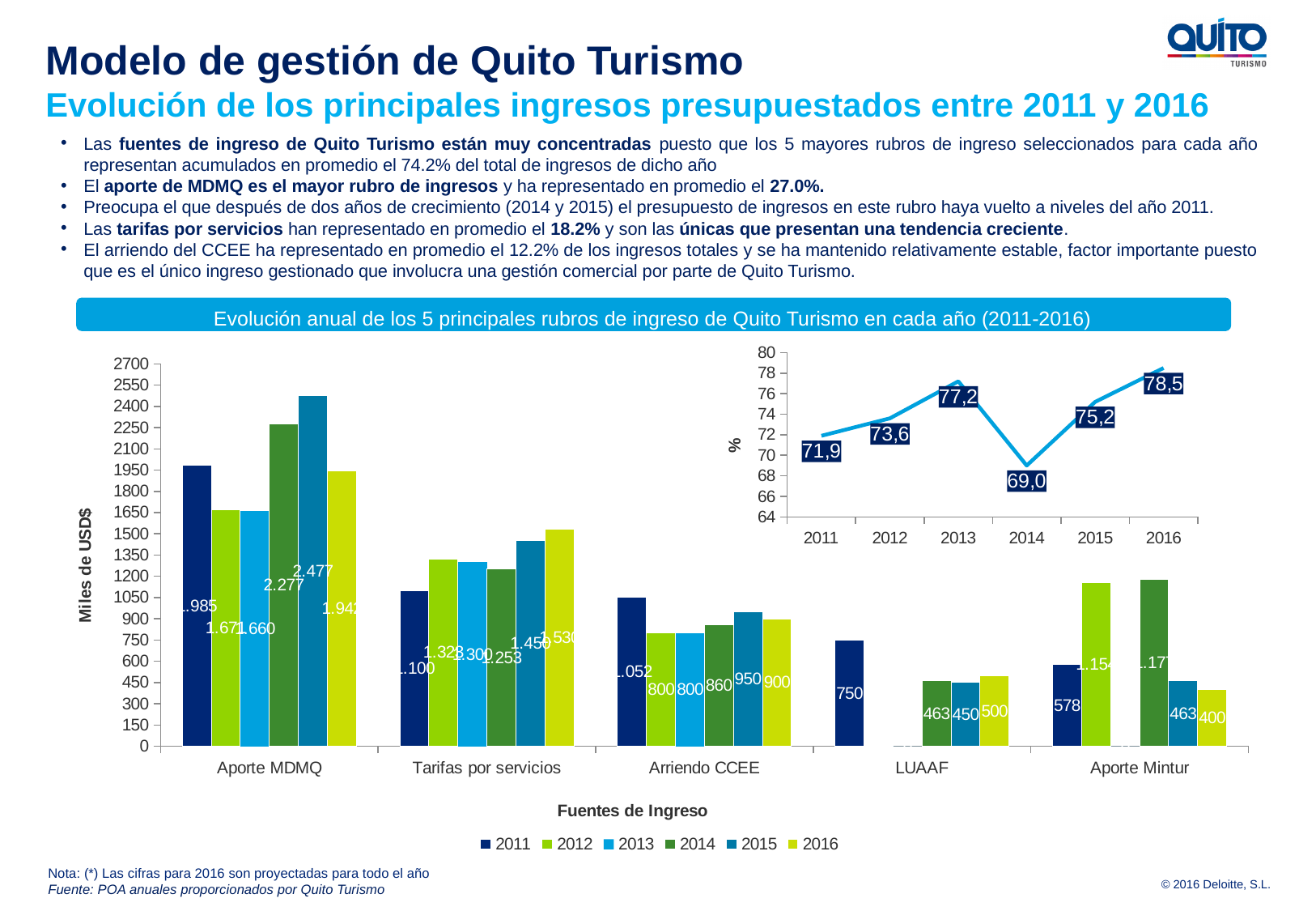

Modelo de gestión de Quito Turismo
Evolución de los principales ingresos presupuestados entre 2011 y 2016
Las fuentes de ingreso de Quito Turismo están muy concentradas puesto que los 5 mayores rubros de ingreso seleccionados para cada año representan acumulados en promedio el 74.2% del total de ingresos de dicho año
El aporte de MDMQ es el mayor rubro de ingresos y ha representado en promedio el 27.0%.
Preocupa el que después de dos años de crecimiento (2014 y 2015) el presupuesto de ingresos en este rubro haya vuelto a niveles del año 2011.
Las tarifas por servicios han representado en promedio el 18.2% y son las únicas que presentan una tendencia creciente.
El arriendo del CCEE ha representado en promedio el 12.2% de los ingresos totales y se ha mantenido relativamente estable, factor importante puesto que es el único ingreso gestionado que involucra una gestión comercial por parte de Quito Turismo.
Evolución anual de los 5 principales rubros de ingreso de Quito Turismo en cada año (2011-2016)

### Chart

| Category | 2011 | 2012 | 2013 | 2014 | 2015 | 2016 |
|---|---|---|---|---|---|---|
| Aporte MDMQ | 1985.0 | 1671.32 | 1660.32 | 2277.26 | 2477.26 | 1942.0 |
| Tarifas por servicios | 1100.0 | 1322.93 | 1300.0 | 1253.0 | 1450.0 | 1530.0 |
| Arriendo CCEE | 1052.0 | 800.0 | 800.0 | 860.0 | 950.0 | 900.0 |
| LUAAF | 750.0 | 0.0 | 0.0 | 463.48 | 450.0 | 500.0 |
| Aporte Mintur | 578.0 | 1153.74 | 0.0 | 1176.77 | 462.74 | 400.0 |

### Chart

| Category | Deloitte blue |
|---|---|
| 2011 | 71.9 |
| 2012 | 73.6 |
| 2013 | 77.2 |
| 2014 | 69.0 |
| 2015 | 75.2 |
| 2016 | 78.5 |
Nota: (*) Las cifras para 2016 son proyectadas para todo el año
Fuente: POA anuales proporcionados por Quito Turismo